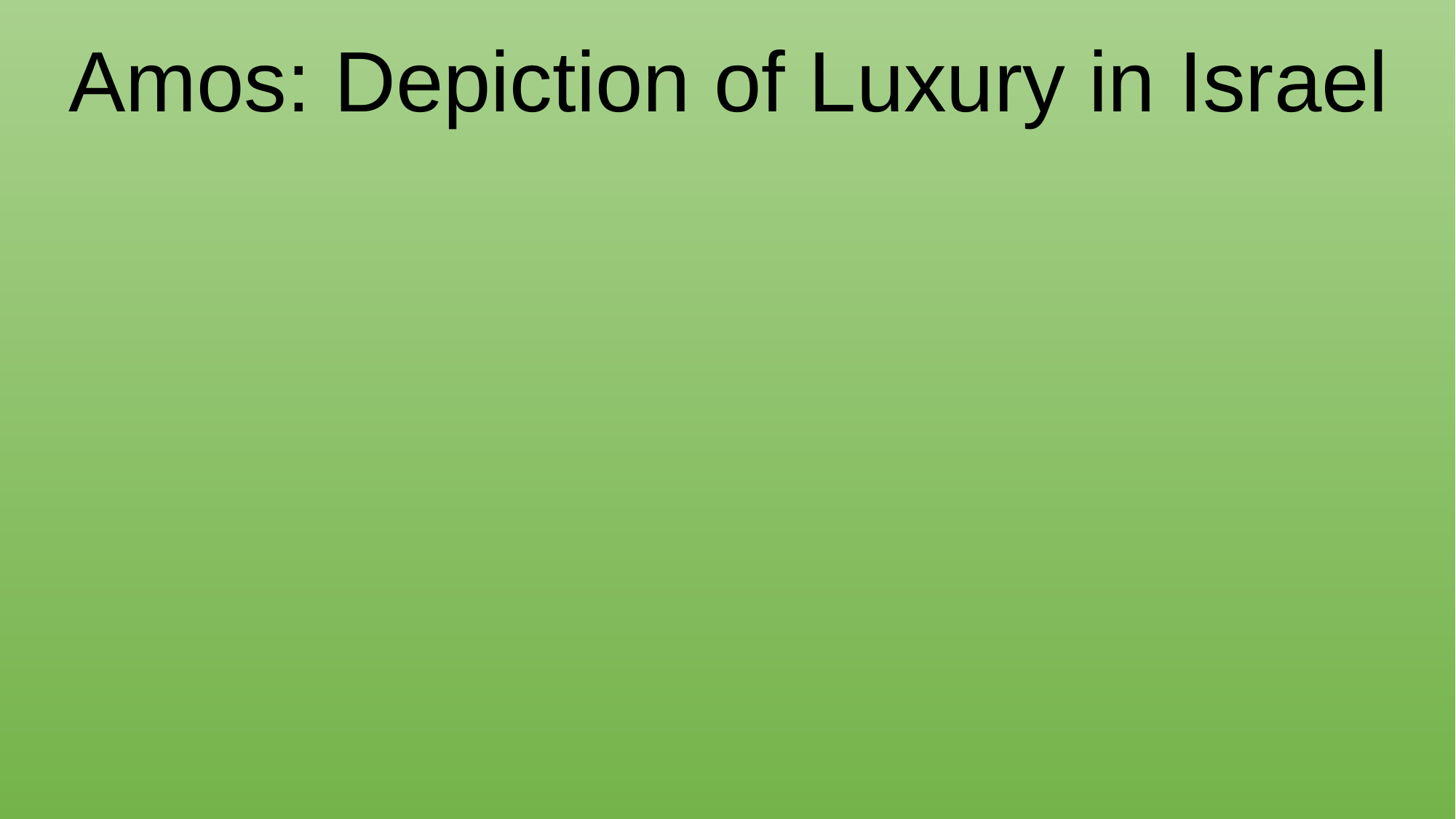

# Amos: Depiction of Luxury in Israel